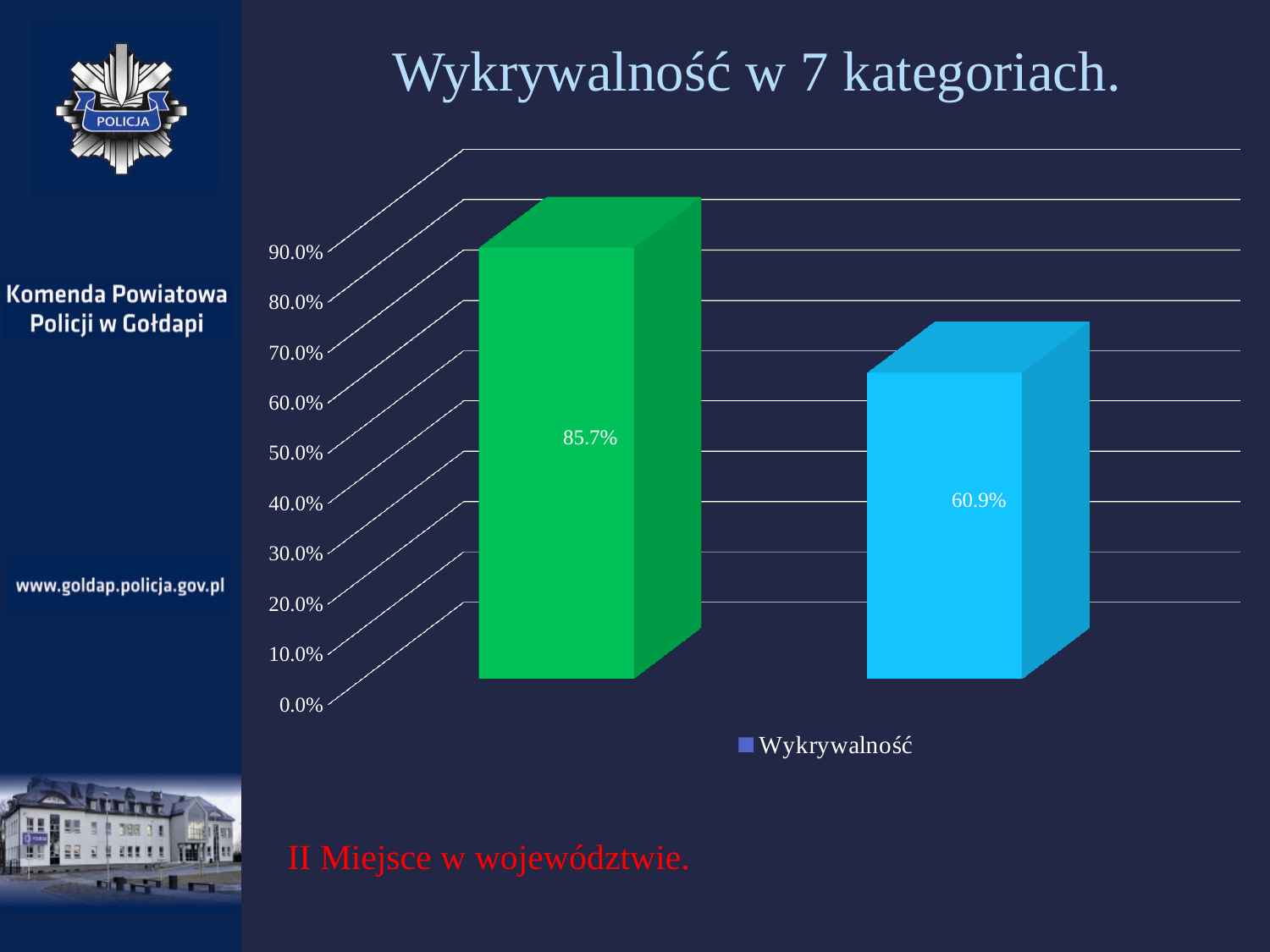

# Wykrywalność w 7 kategoriach.

[unsupported chart]

II Miejsce w województwie.